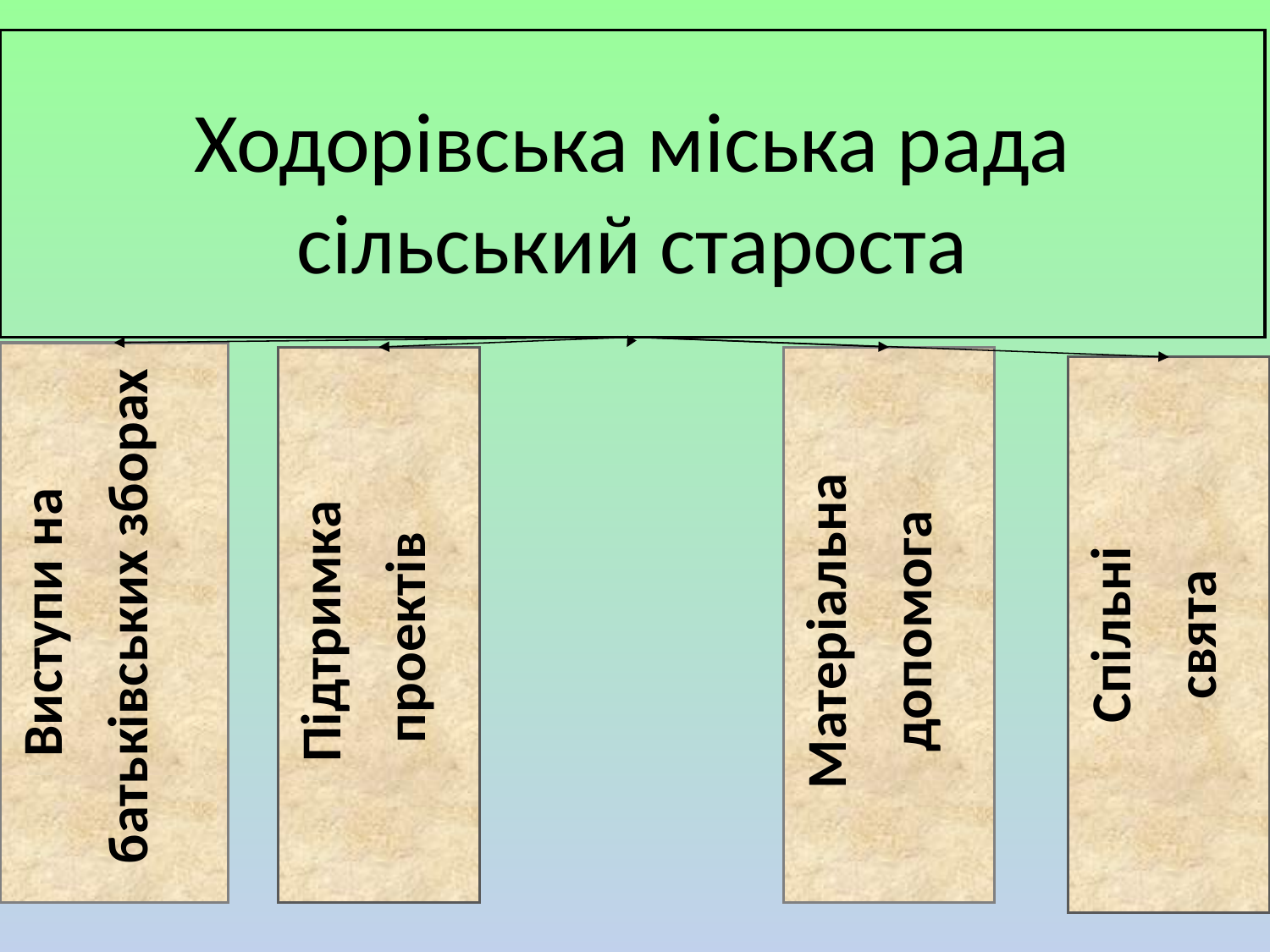

Ходорівська міська рада сільський староста

Виступи на
 батьківських зборах
Підтримка
проектів
Матеріальна
допомога

Спільні
 свята